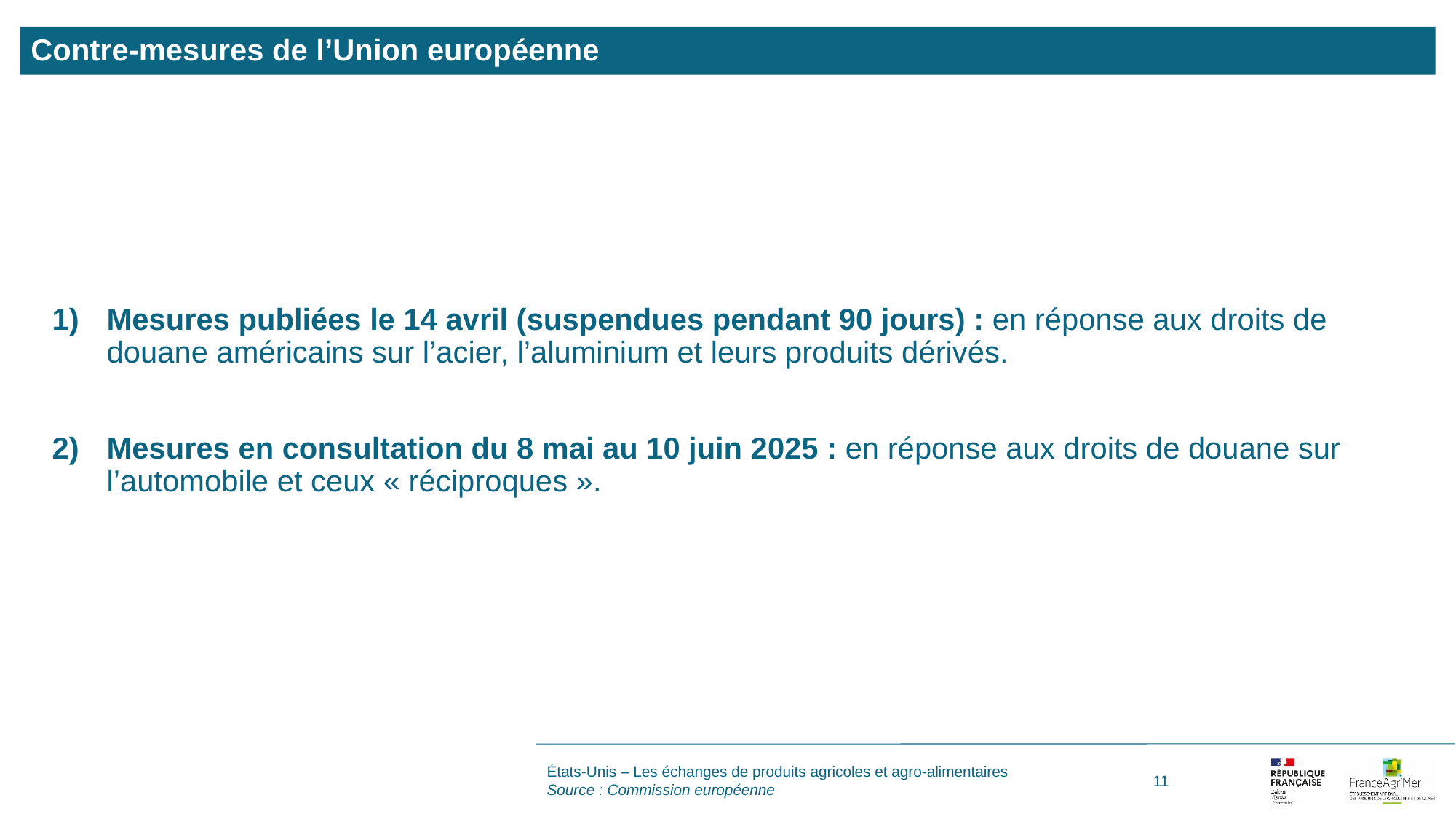

Contre-mesures de l’Union européenne
Mesures publiées le 14 avril (suspendues pendant 90 jours) : en réponse aux droits de douane américains sur l’acier, l’aluminium et leurs produits dérivés.

Mesures en consultation du 8 mai au 10 juin 2025 : en réponse aux droits de douane sur l’automobile et ceux « réciproques ».
États-Unis – Les échanges de produits agricoles et agro-alimentaires
Source : Commission européenne
11